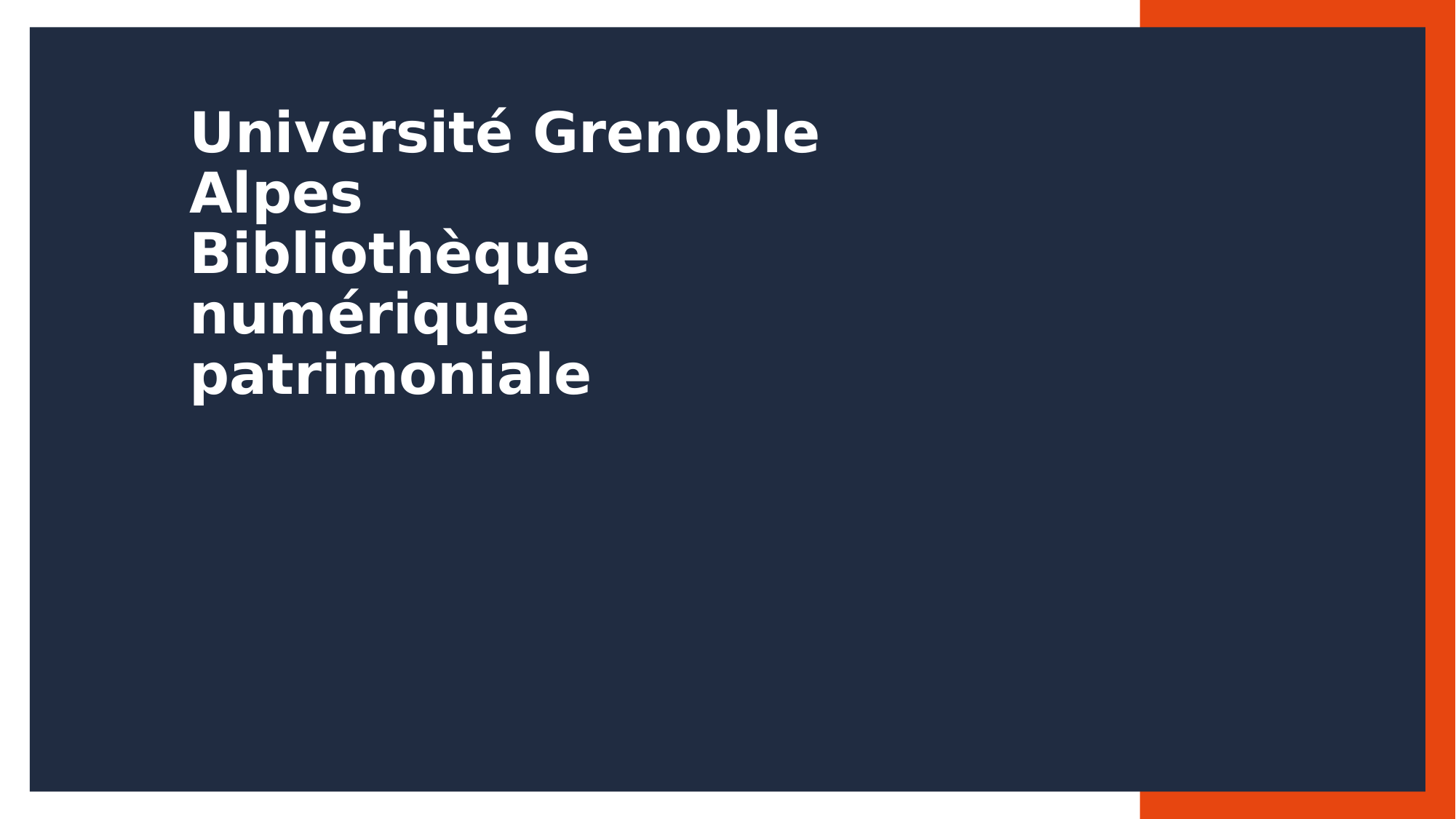

# Université Grenoble Alpes Bibliothèque numérique patrimoniale